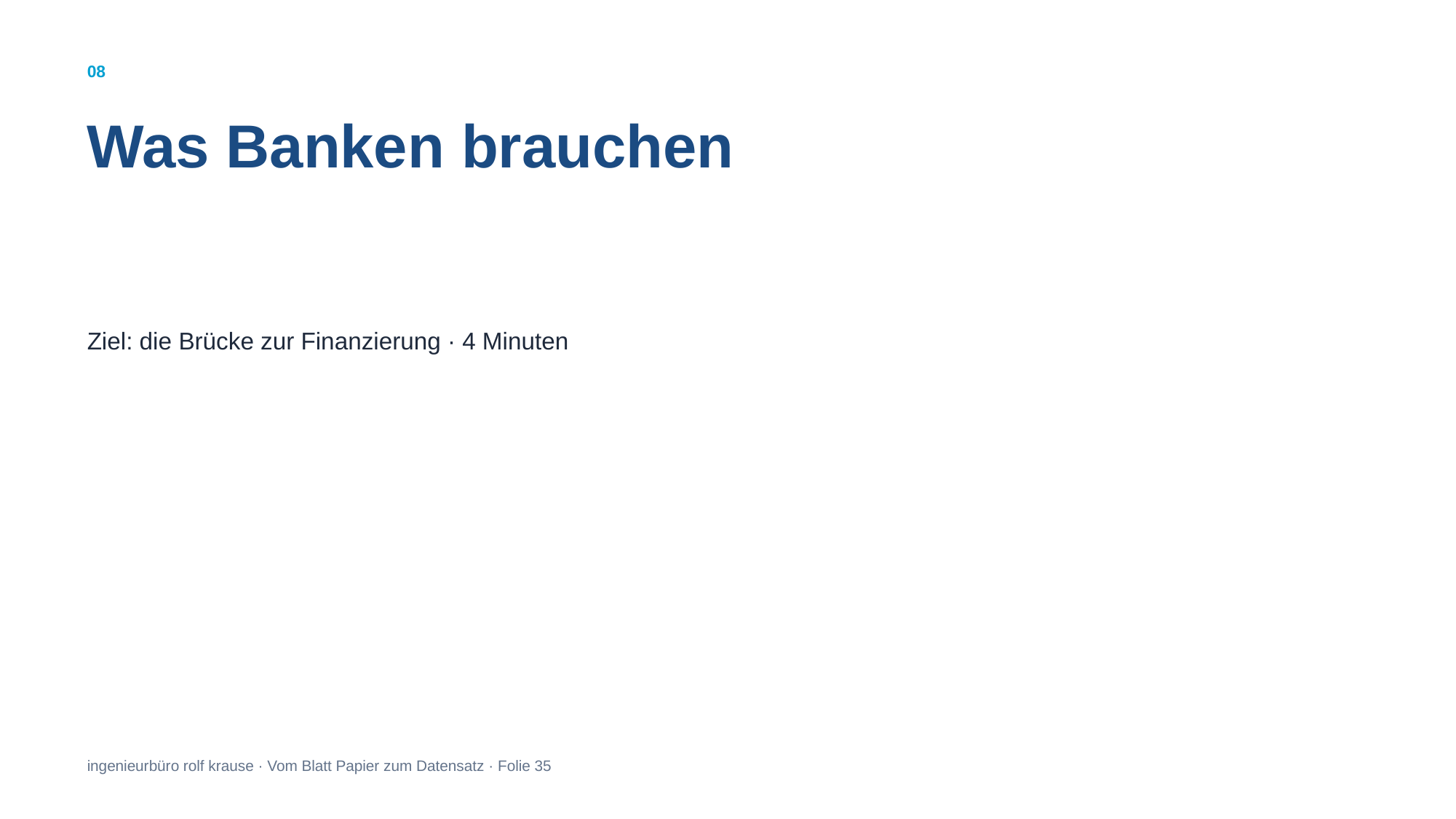

08
Was Banken brauchen
Ziel: die Brücke zur Finanzierung · 4 Minuten
ingenieurbüro rolf krause · Vom Blatt Papier zum Datensatz · Folie 35